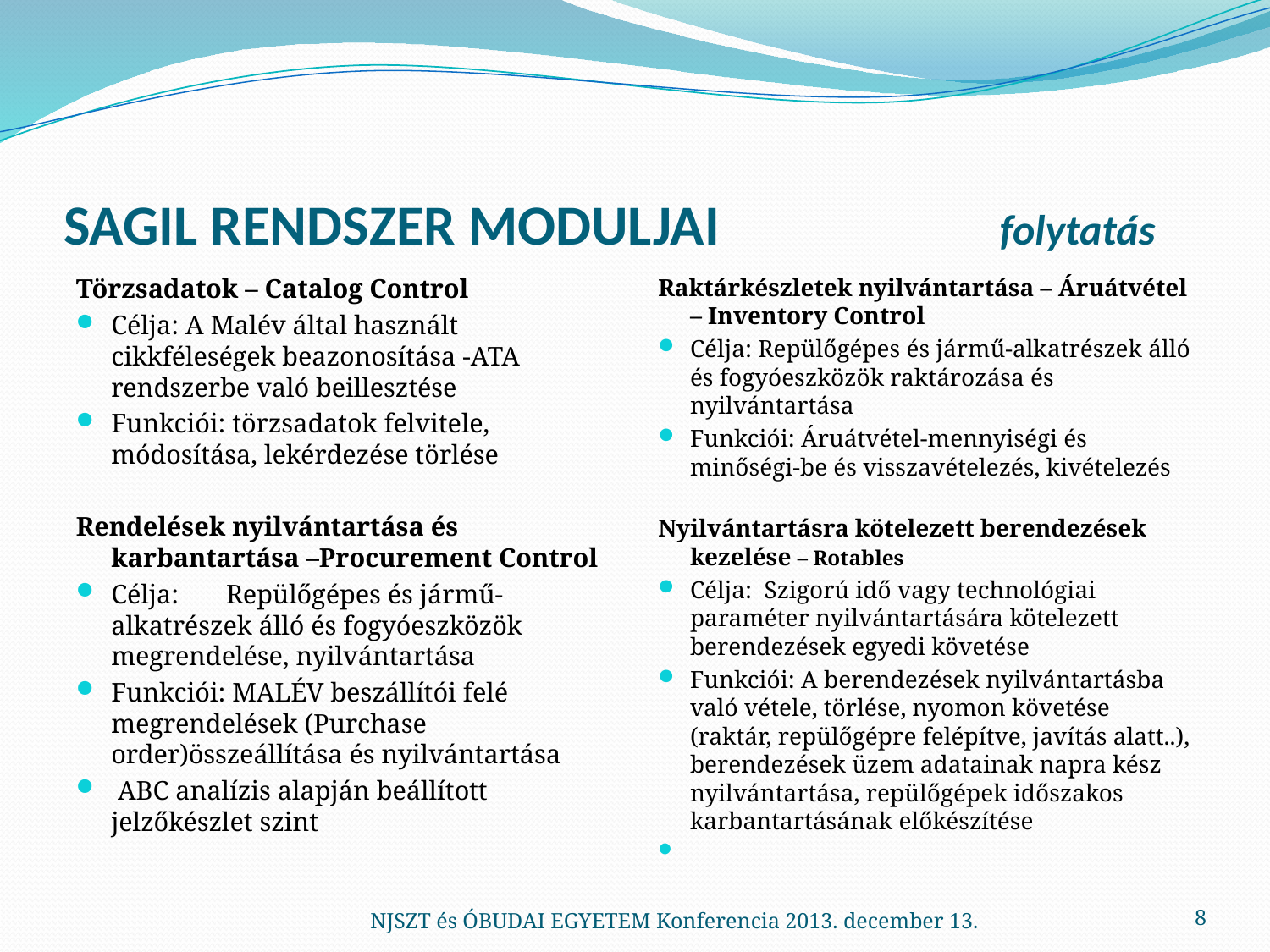

# SAGIL RENDSZER MODULJAI                      folytatás
Törzsadatok – Catalog Control
Célja: A Malév által használt cikkféleségek beazonosítása -ATA rendszerbe való beillesztése
Funkciói: törzsadatok felvitele, módosítása, lekérdezése törlése

Rendelések nyilvántartása és karbantartása –Procurement Control
Célja:       Repülőgépes és jármű-alkatrészek álló és fogyóeszközök megrendelése, nyilvántartása
Funkciói: MALÉV beszállítói felé megrendelések (Purchase order)összeállítása és nyilvántartása
 ABC analízis alapján beállított jelzőkészlet szint
Raktárkészletek nyilvántartása – Áruátvétel – Inventory Control
Célja: Repülőgépes és jármű-alkatrészek álló és fogyóeszközök raktározása és nyilvántartása
Funkciói: Áruátvétel-mennyiségi és minőségi-be és visszavételezés, kivételezés
Nyilvántartásra kötelezett berendezések kezelése – Rotables
Célja:  Szigorú idő vagy technológiai paraméter nyilvántartására kötelezett berendezések egyedi követése
Funkciói: A berendezések nyilvántartásba való vétele, törlése, nyomon követése (raktár, repülőgépre felépítve, javítás alatt..), berendezések üzem adatainak napra kész nyilvántartása, repülőgépek időszakos karbantartásának előkészítése

NJSZT és ÓBUDAI EGYETEM Konferencia 2013. december 13.
8